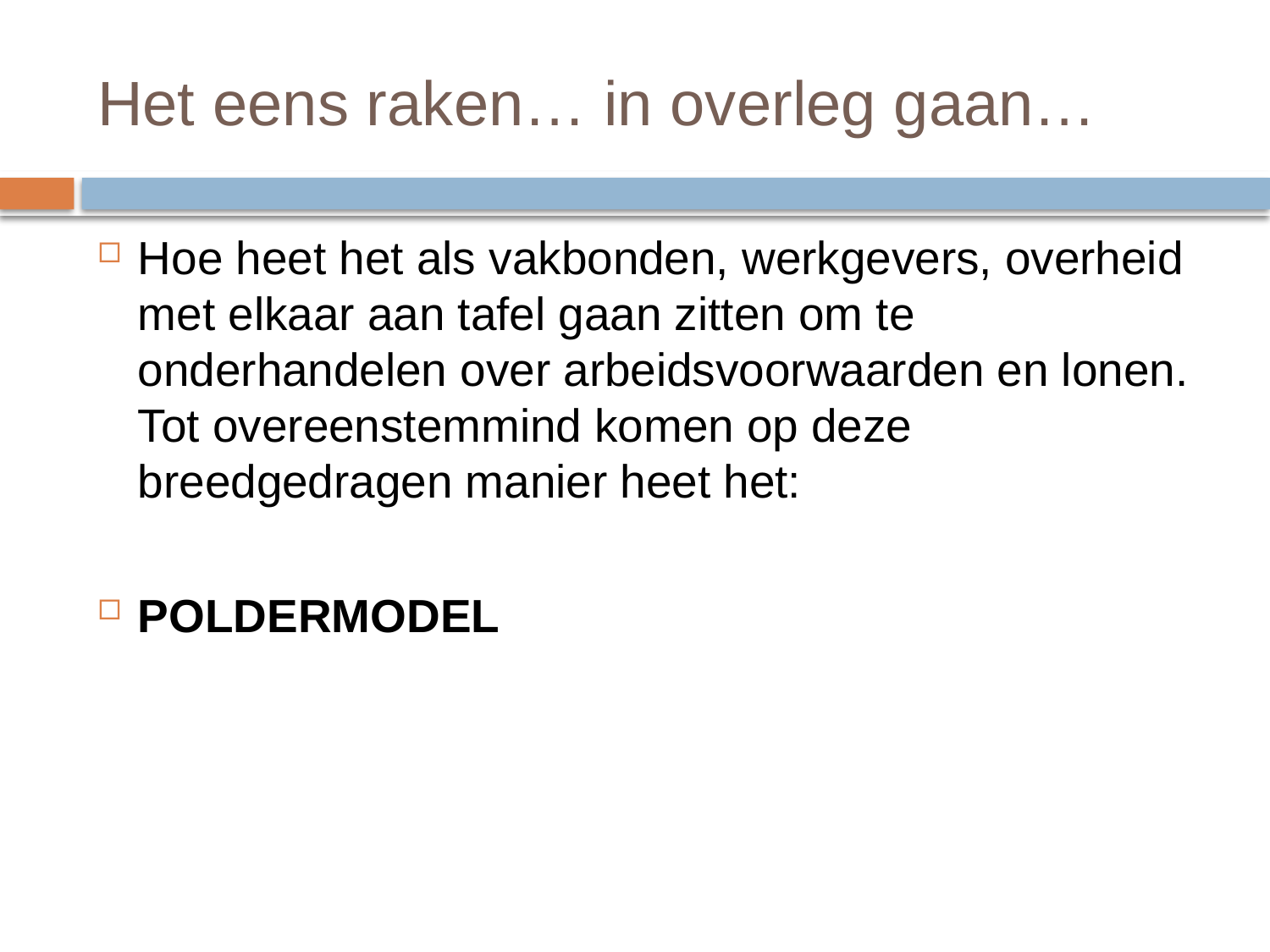

# Het eens raken… in overleg gaan…
Hoe heet het als vakbonden, werkgevers, overheid met elkaar aan tafel gaan zitten om te onderhandelen over arbeidsvoorwaarden en lonen.
Tot overeenstemmind komen op deze breedgedragen manier heet het:

POLDERMODEL